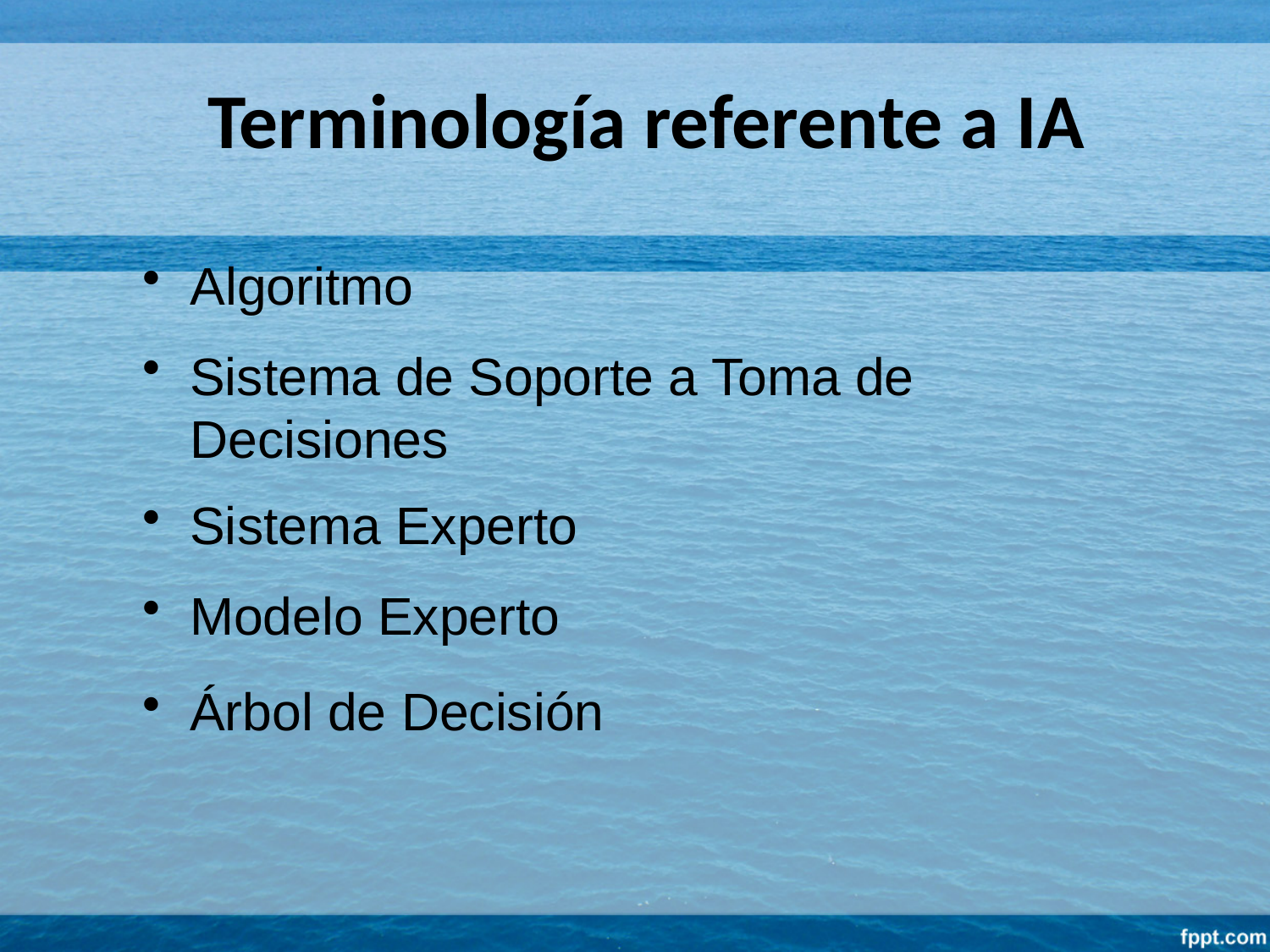

Terminología referente a IA
Algoritmo
Sistema de Soporte a Toma de Decisiones
Sistema Experto
Modelo Experto
Árbol de Decisión